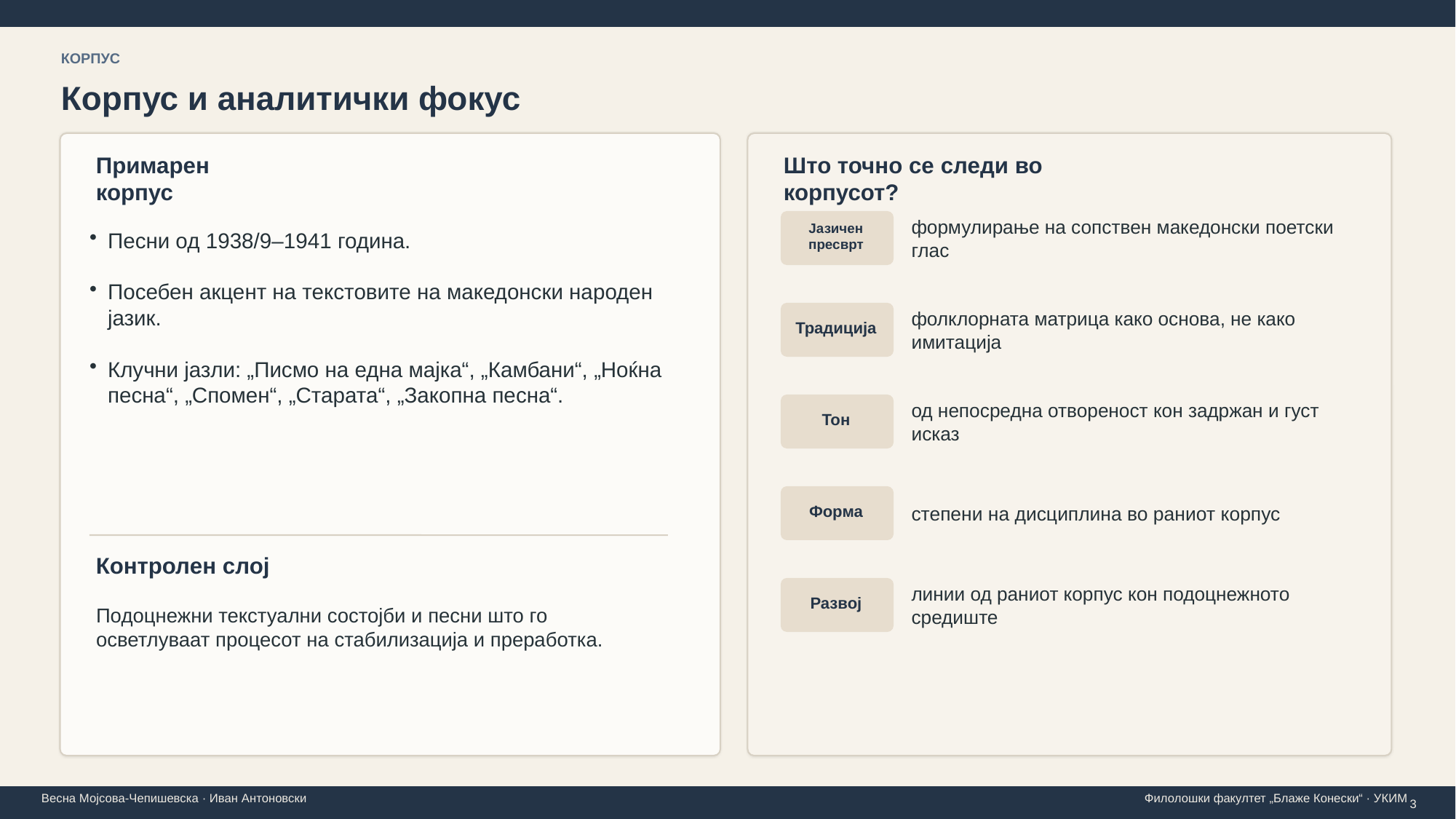

КОРПУС
Корпус и аналитички фокус

Примарен корпус
Што точно се следи во корпусот?

Песни од 1938/9–1941 година.

Посебен акцент на текстовите на македонски народен јазик.

Клучни јазли: „Писмо на една мајка“, „Камбани“, „Ноќна песна“, „Спомен“, „Старата“, „Закопна песна“.

формулирање на сопствен македонски поетски глас
Јазичен
пресврт

фолклорната матрица како основа, не како имитација
Традиција

од непосредна отвореност кон задржан и густ исказ
Тон

степени на дисциплина во раниот корпус
Форма

Контролен слој

линии од раниот корпус кон подоцнежното средиште
Развој
Подоцнежни текстуални состојби и песни што го осветлуваат процесот на стабилизација и преработка.
3